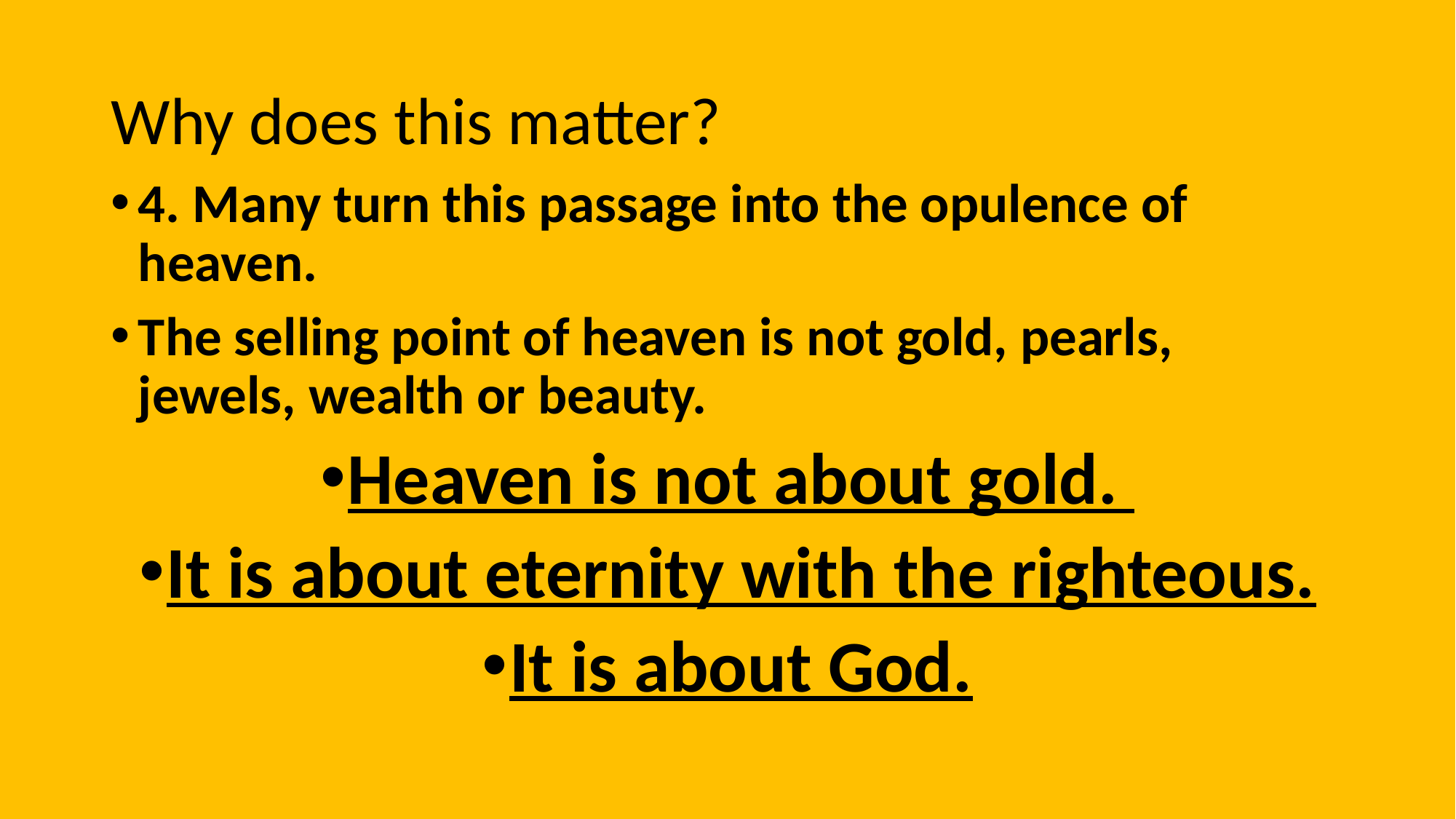

# Why does this matter?
4. Many turn this passage into the opulence of heaven.
The selling point of heaven is not gold, pearls, jewels, wealth or beauty.
Heaven is not about gold.
It is about eternity with the righteous.
It is about God.